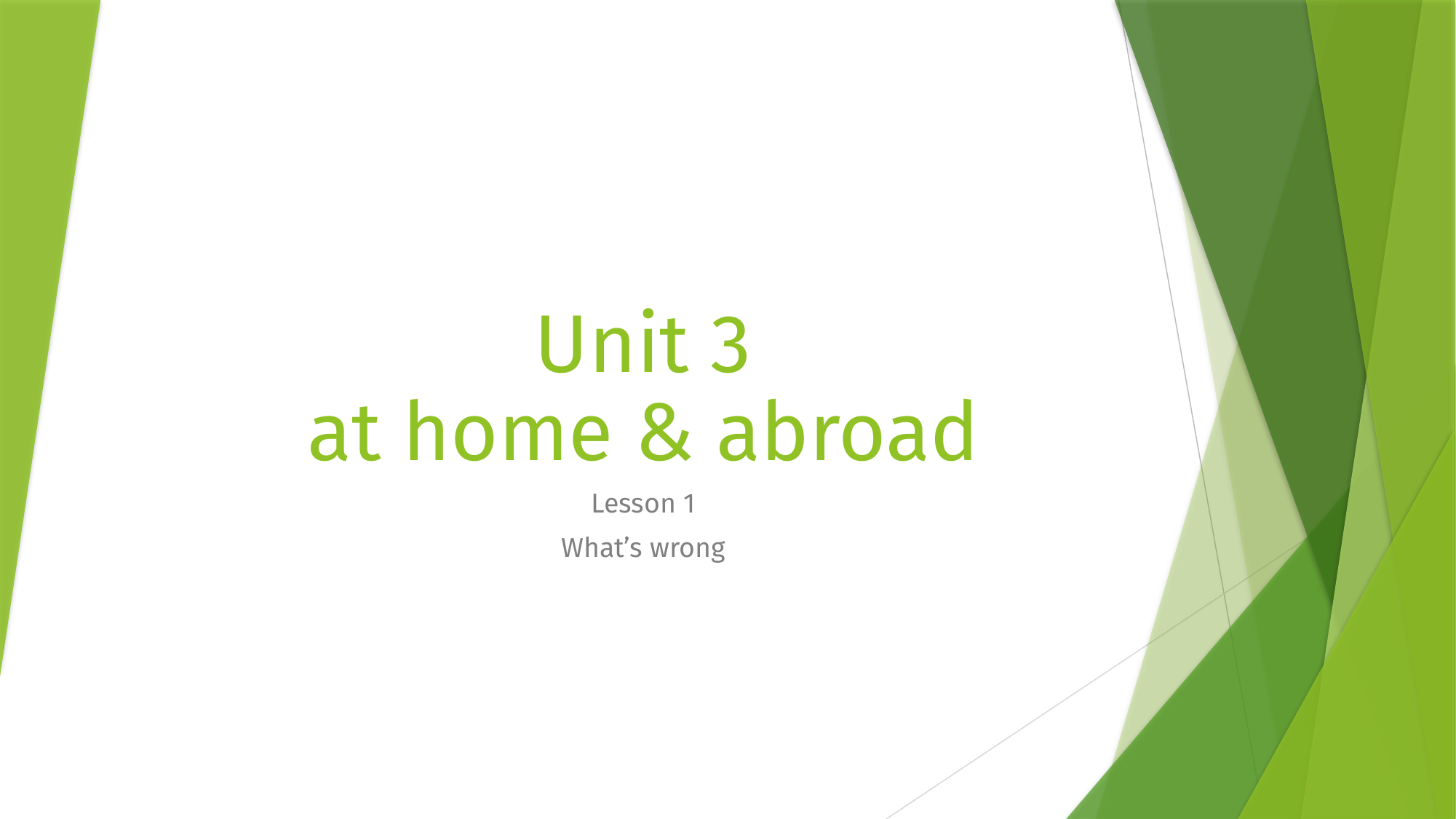

# Unit 3 at home & abroad
Lesson 1
What’s wrong